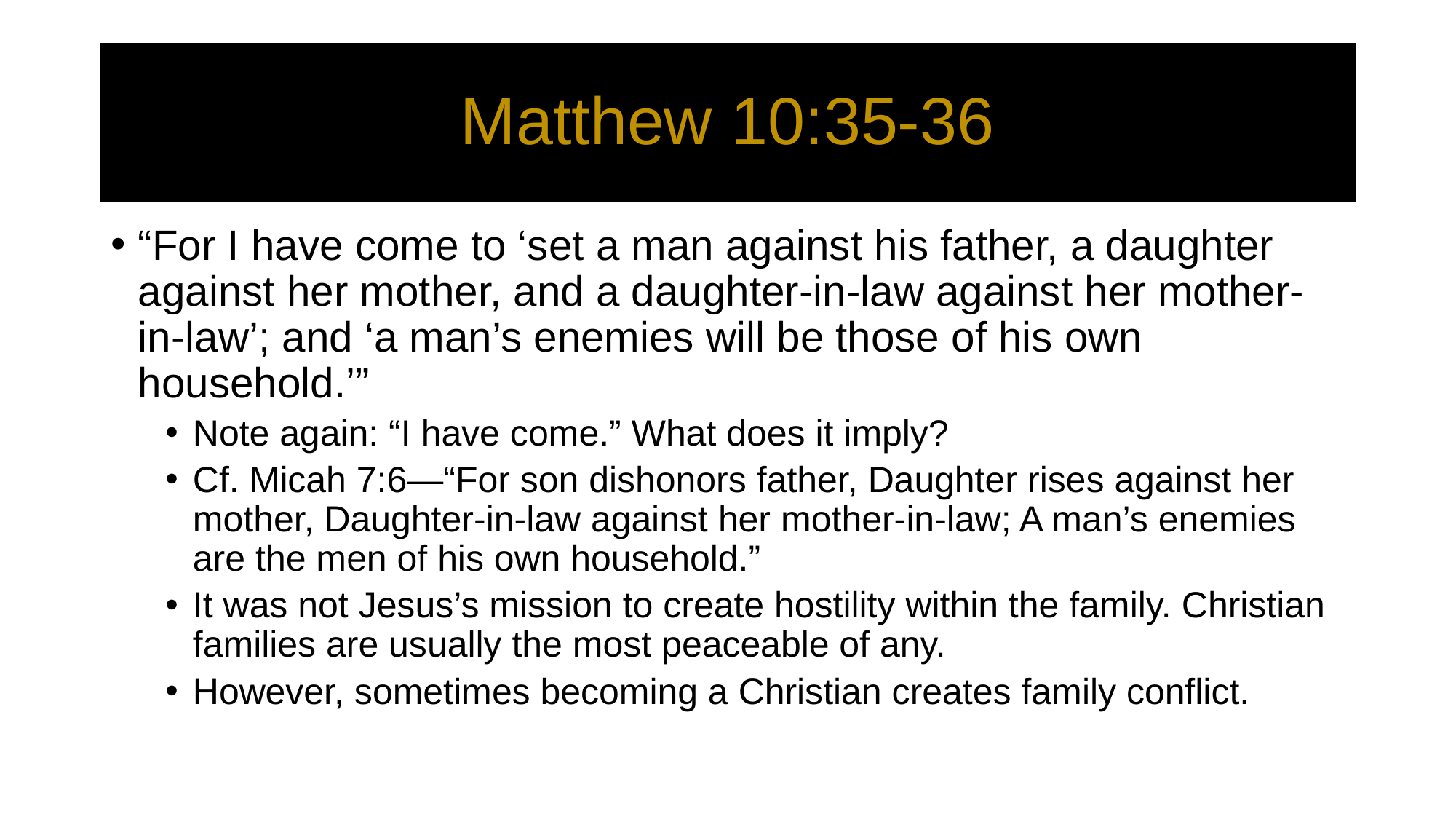

# Matthew 10:35-36
“For I have come to ‘set a man against his father, a daughter against her mother, and a daughter-in-law against her mother-in-law’; and ‘a man’s enemies will be those of his own household.’”
Note again: “I have come.” What does it imply?
Cf. Micah 7:6—“For son dishonors father, Daughter rises against her mother, Daughter-in-law against her mother-in-law; A man’s enemies are the men of his own household.”
It was not Jesus’s mission to create hostility within the family. Christian families are usually the most peaceable of any.
However, sometimes becoming a Christian creates family conflict.